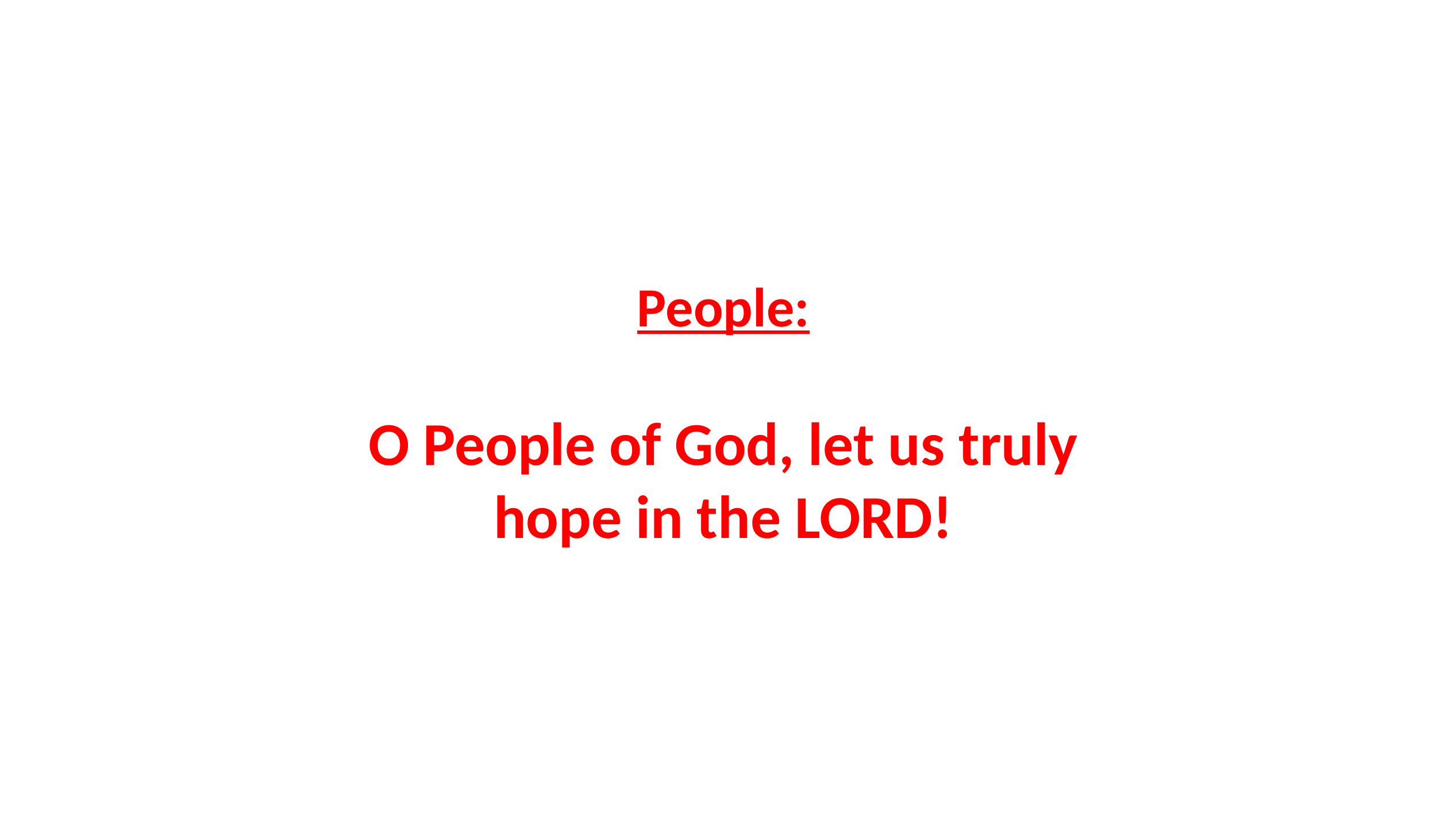

# People: O People of God, let us truly hope in the LORD!